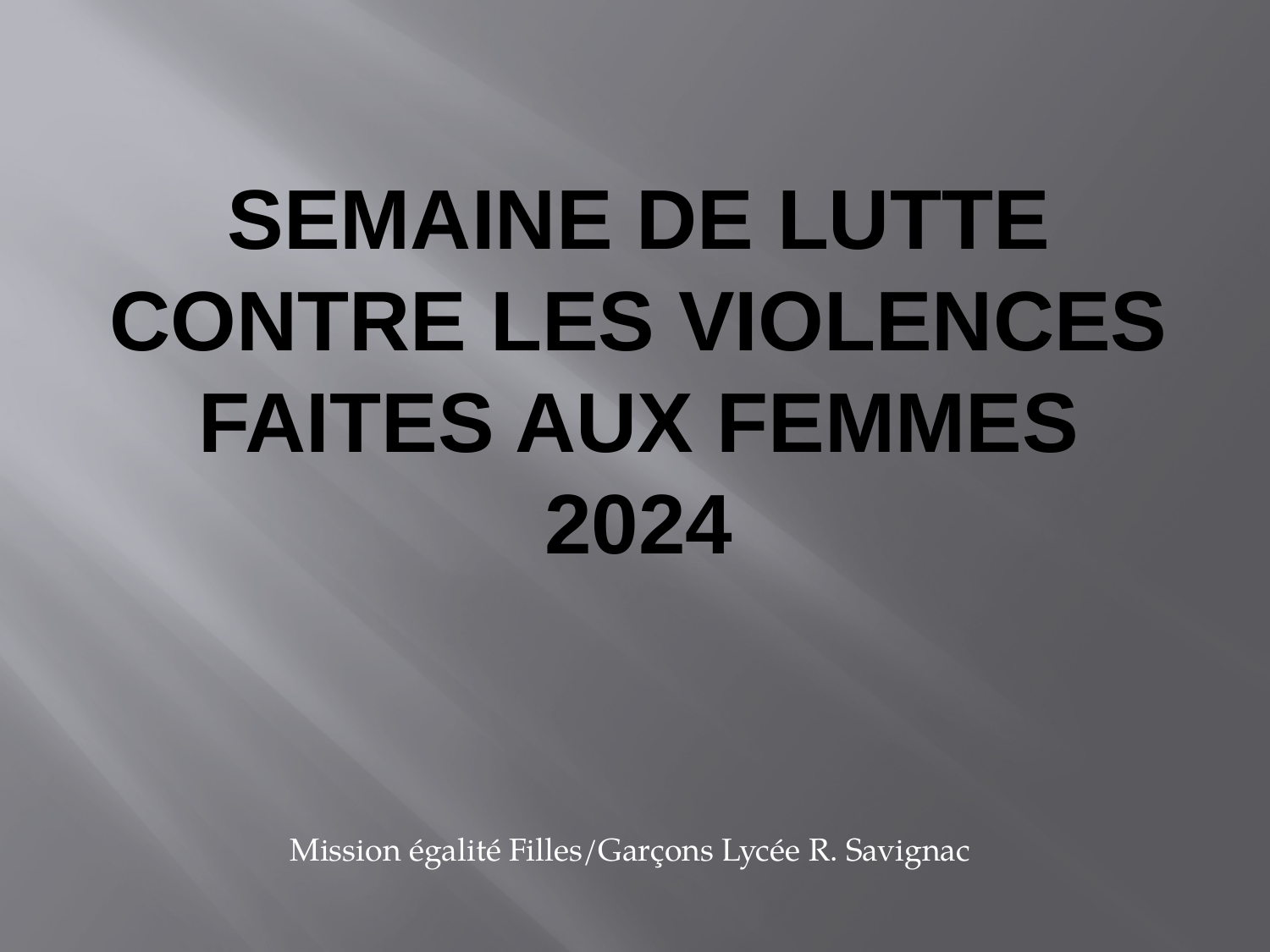

# Semaine de lutte contre les violences faites aux femmes 2024
Mission égalité Filles/Garçons Lycée R. Savignac